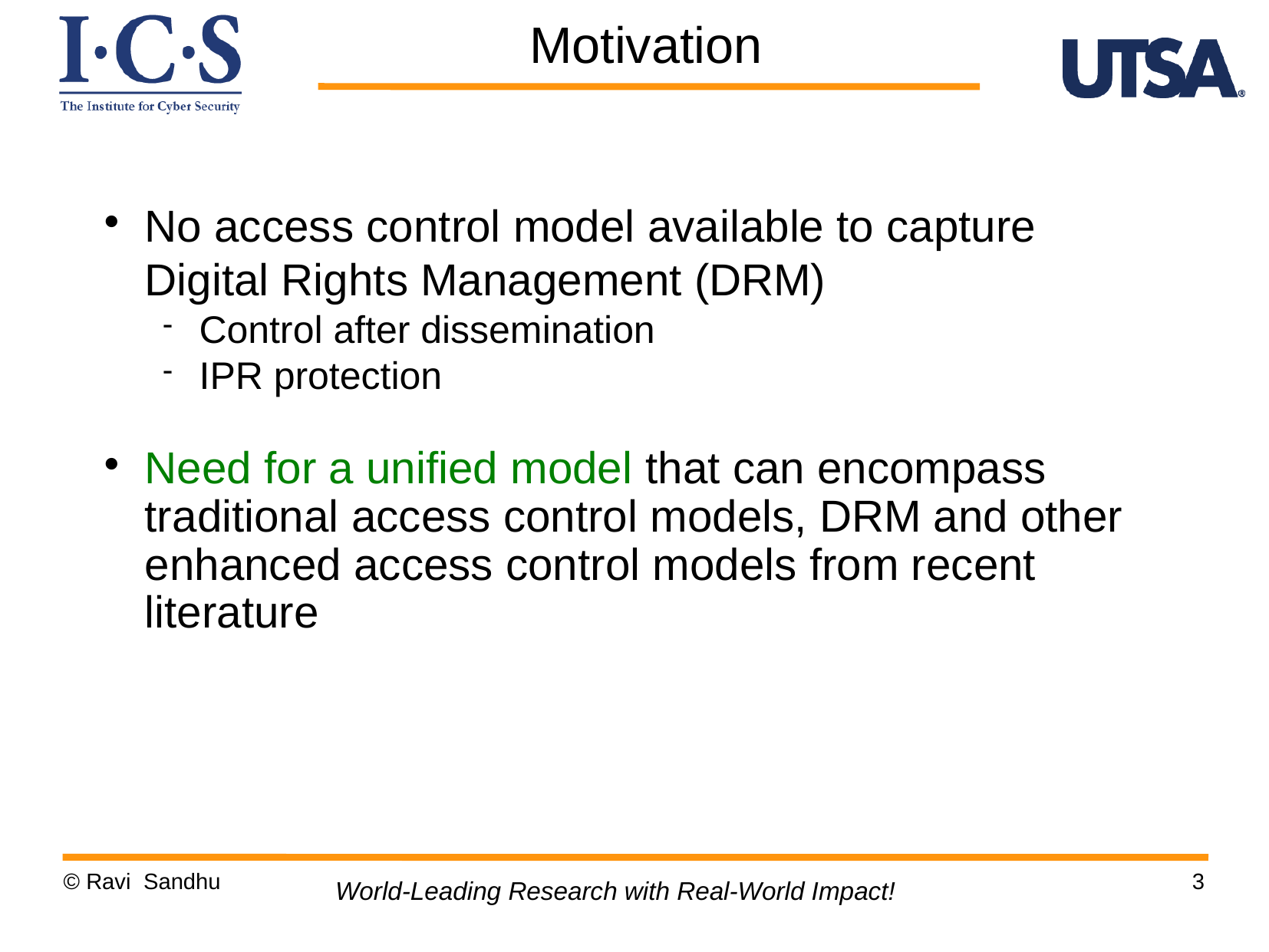

Motivation
No access control model available to capture Digital Rights Management (DRM)
Control after dissemination
IPR protection

Need for a unified model that can encompass traditional access control models, DRM and other enhanced access control models from recent literature
© Ravi  Sandhu
3
World-Leading Research with Real-World Impact!